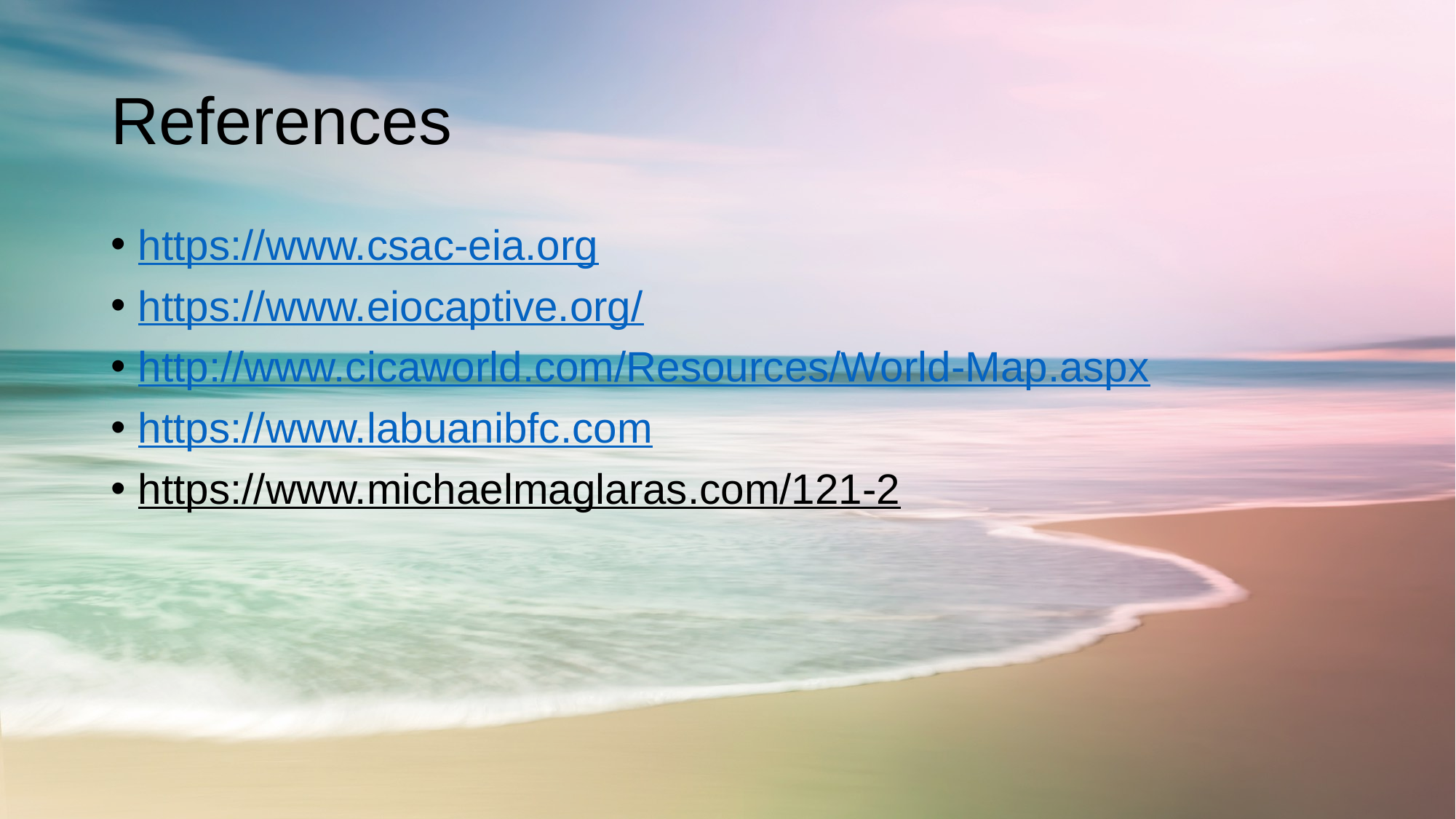

# References
https://www.csac-eia.org
https://www.eiocaptive.org/
http://www.cicaworld.com/Resources/World-Map.aspx
https://www.labuanibfc.com
https://www.michaelmaglaras.com/121-2